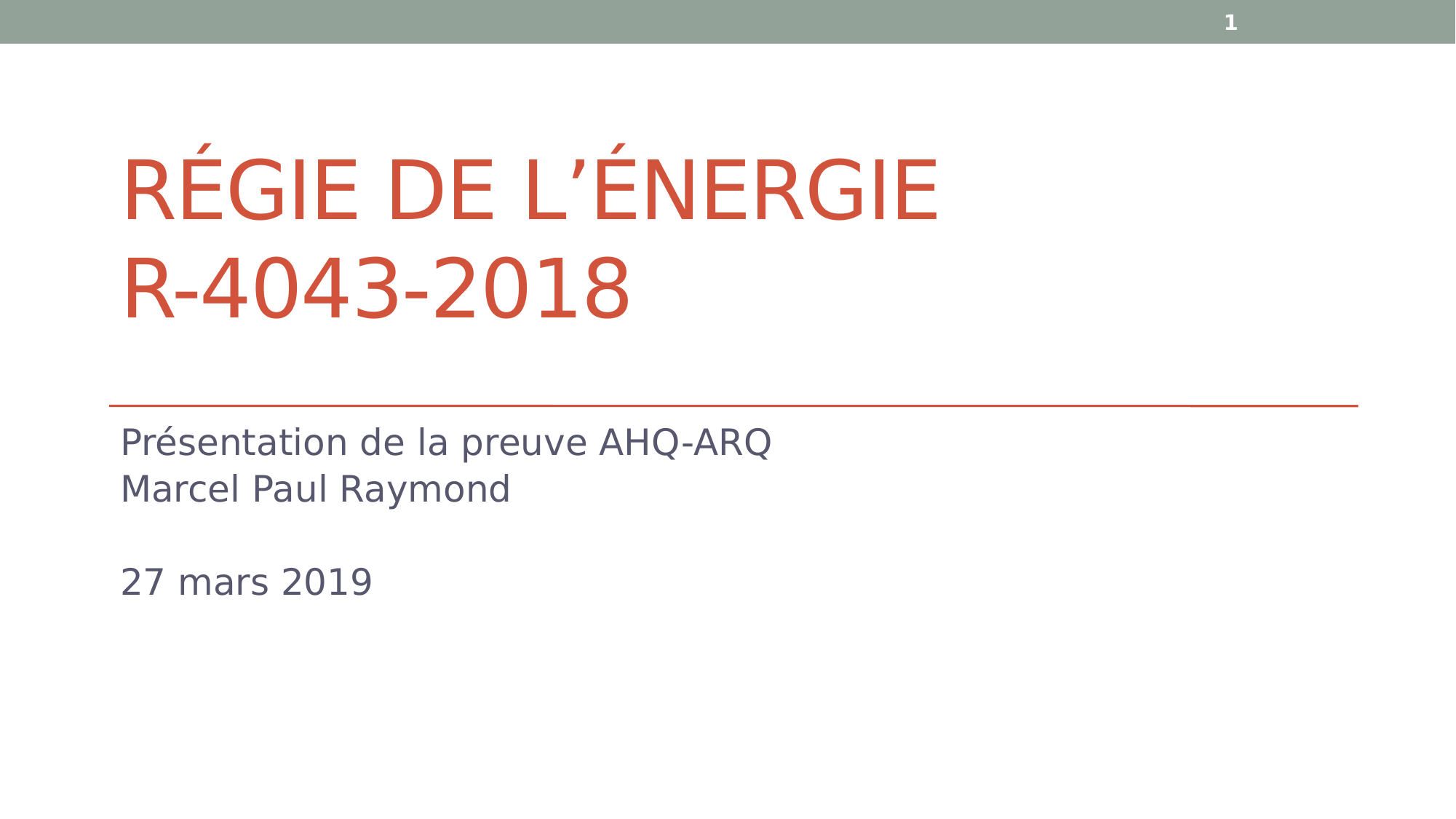

1
# Régie de l’Énergie R-4043-2018
Présentation de la preuve AHQ-ARQ
Marcel Paul Raymond

27 mars 2019